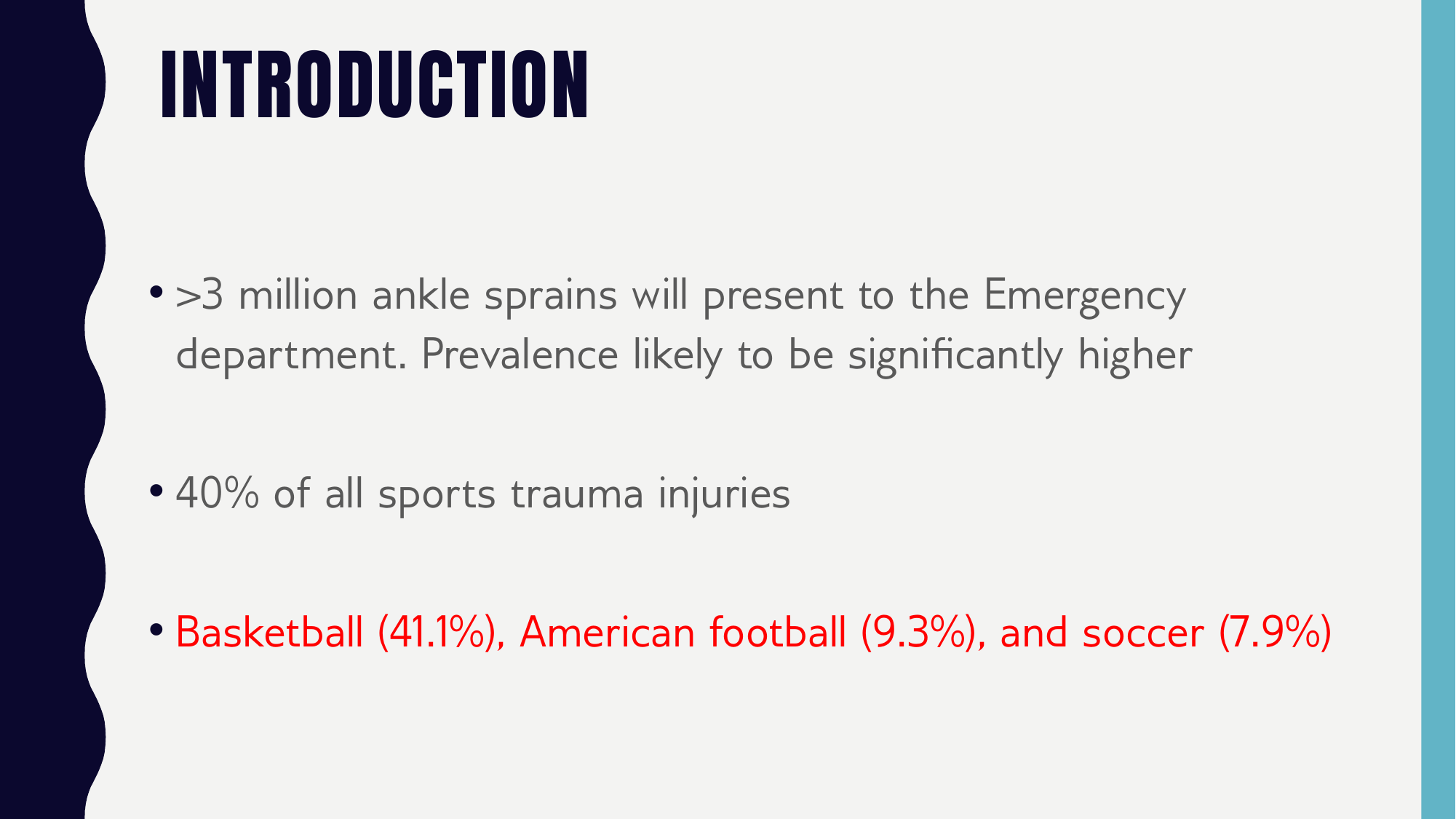

# Introduction
>3 million ankle sprains will present to the Emergency department. Prevalence likely to be significantly higher

40% of all sports trauma injuries

Basketball (41.1%), American football (9.3%), and soccer (7.9%)